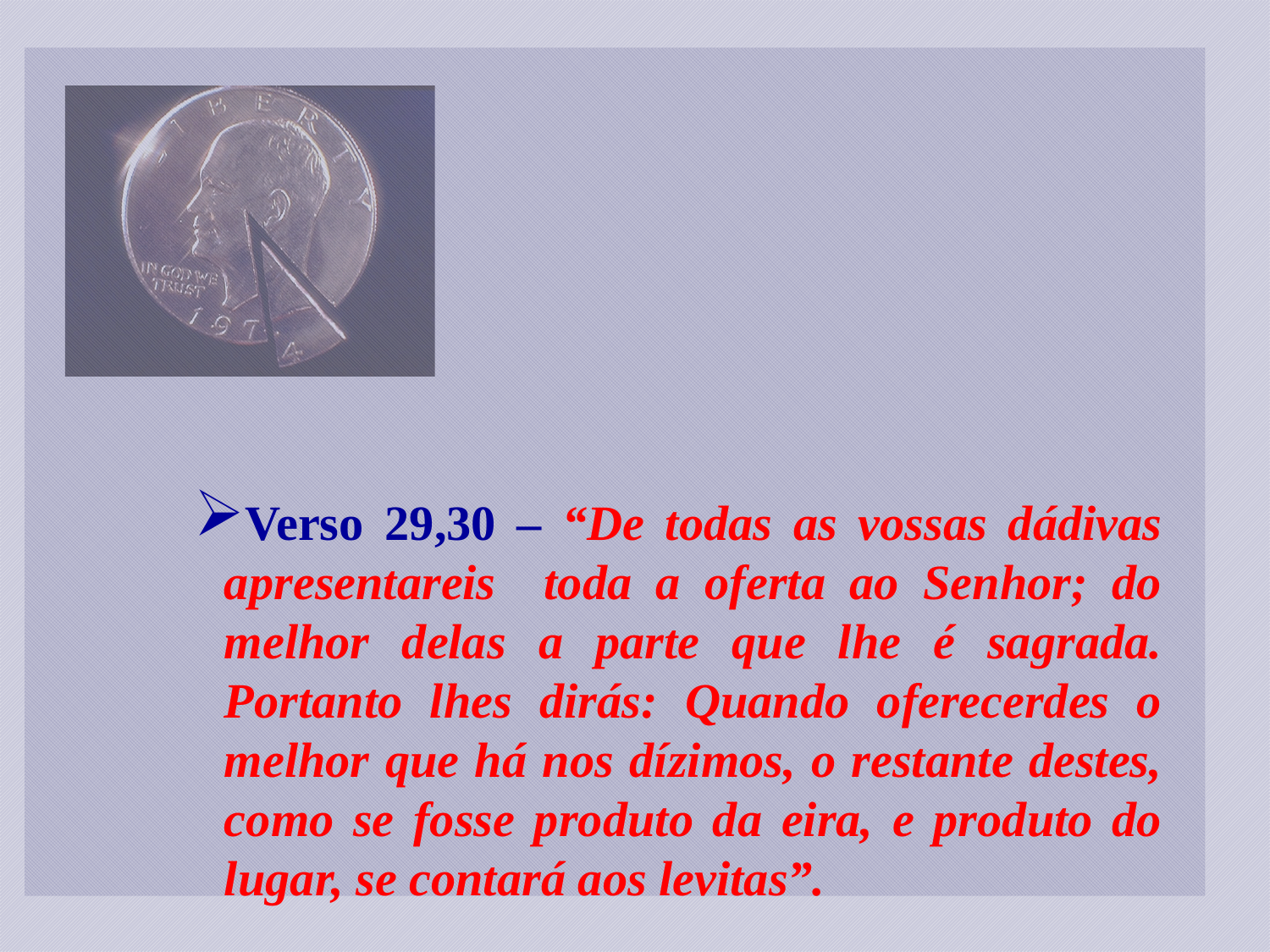

Verso 29,30 – “De todas as vossas dádivas apresentareis  toda a oferta ao Senhor; do melhor delas a parte que lhe é sagrada. Portanto lhes dirás: Quando oferecerdes o melhor que há nos dízimos, o restante destes, como se fosse produto da eira, e produto do lugar, se contará aos levitas”.